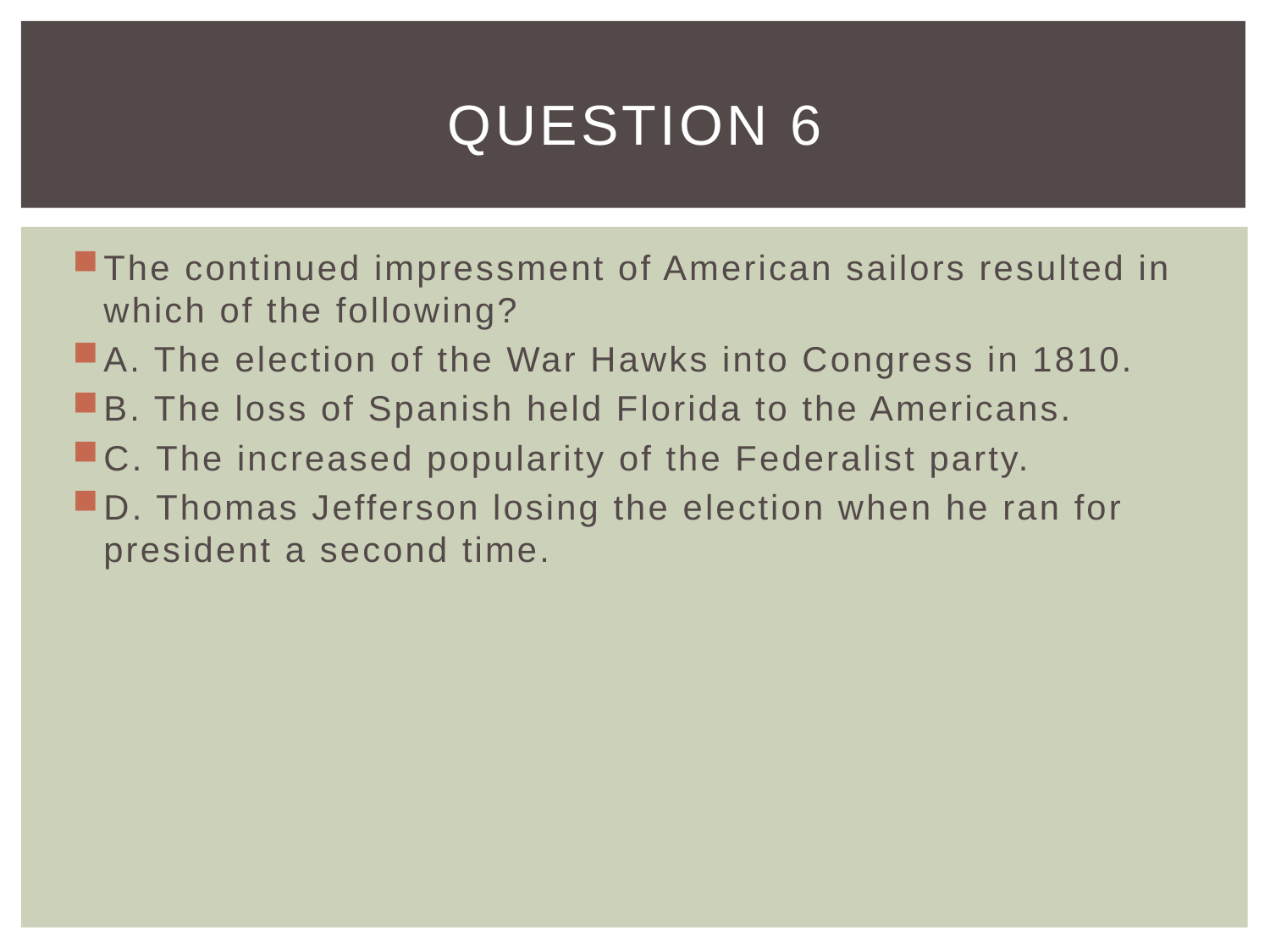

# Question 6
The continued impressment of American sailors resulted in which of the following?
A. The election of the War Hawks into Congress in 1810.
B. The loss of Spanish held Florida to the Americans.
C. The increased popularity of the Federalist party.
D. Thomas Jefferson losing the election when he ran for president a second time.